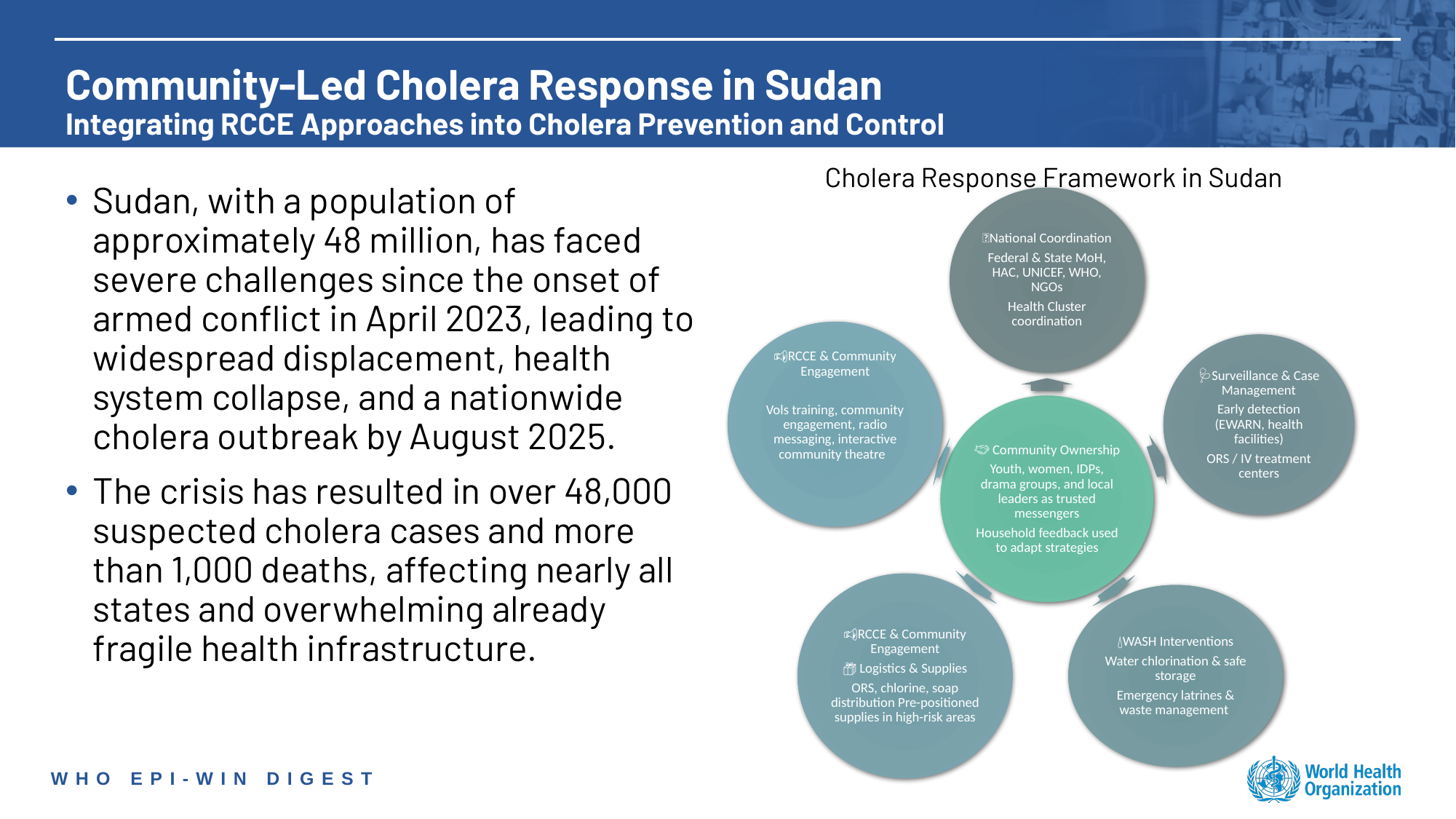

# Community-Led Cholera Response in Sudan Integrating RCCE Approaches into Cholera Prevention and Control
Cholera Response Framework in Sudan
Sudan, with a population of approximately 48 million, has faced severe challenges since the onset of armed conflict in April 2023, leading to widespread displacement, health system collapse, and a nationwide cholera outbreak by August 2025.
The crisis has resulted in over 48,000 suspected cholera cases and more than 1,000 deaths, affecting nearly all states and overwhelming already fragile health infrastructure.
🤝 Community Ownership
Youth, women, IDPs, drama groups, and local leaders as trusted messengers
Household feedback used to adapt strategies

🧭National Coordination
Federal & State MoH, HAC, UNICEF, WHO, NGOs
Health Cluster coordination

🩺Surveillance & Case Management
Early detection (EWARN, health facilities)
ORS / IV treatment centers

💧WASH Interventions
Water chlorination & safe storage
Emergency latrines & waste management

📢RCCE & Community Engagement
📦 Logistics & Supplies
ORS, chlorine, soap distribution Pre-positioned supplies in high-risk areas

📢RCCE & Community Engagement

Vols training, community engagement, radio messaging, interactive community theatre